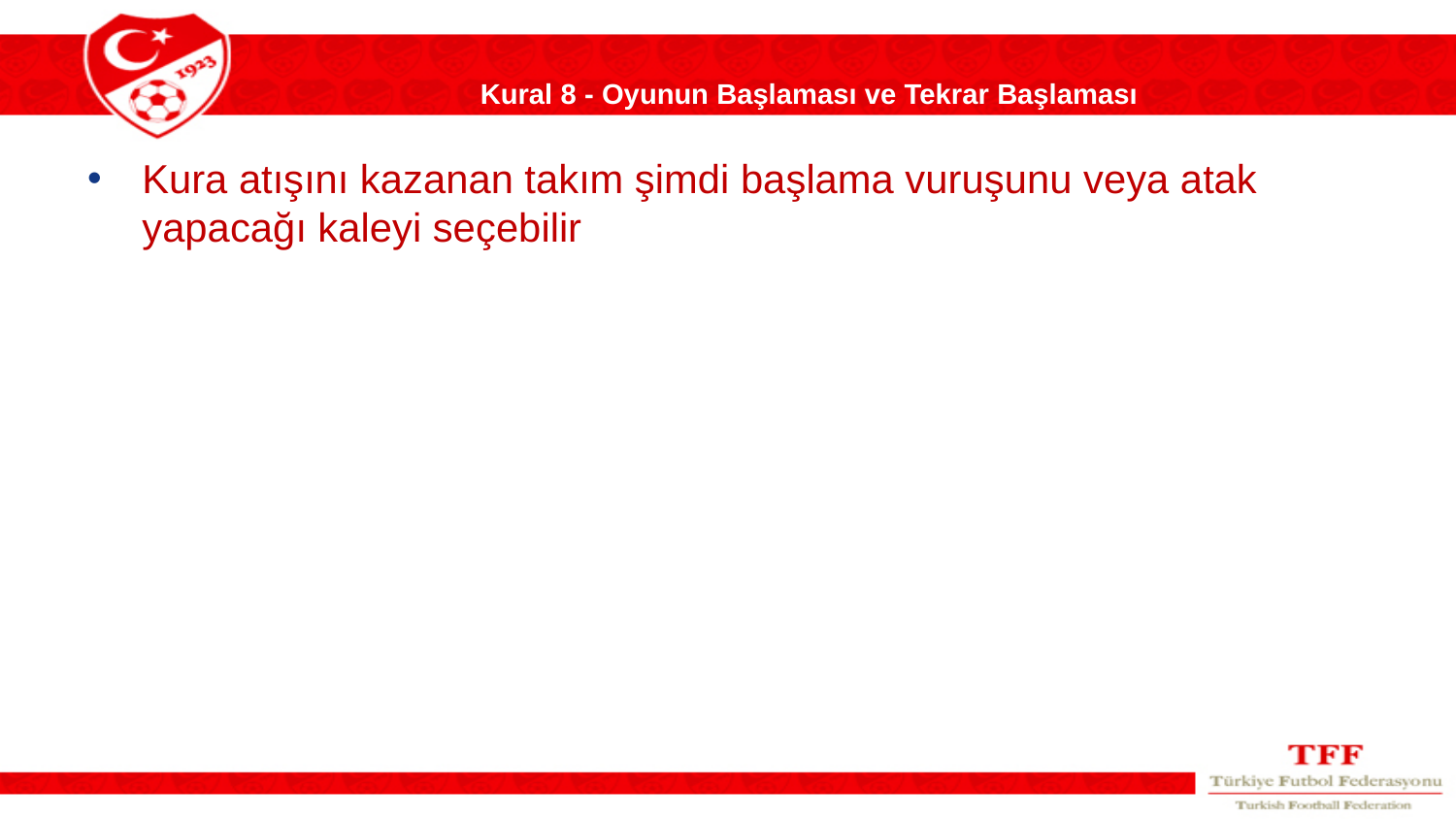

# Kural 8 - Oyunun Başlaması ve Tekrar Başlaması
Kura atışını kazanan takım şimdi başlama vuruşunu veya atak yapacağı kaleyi seçebilir